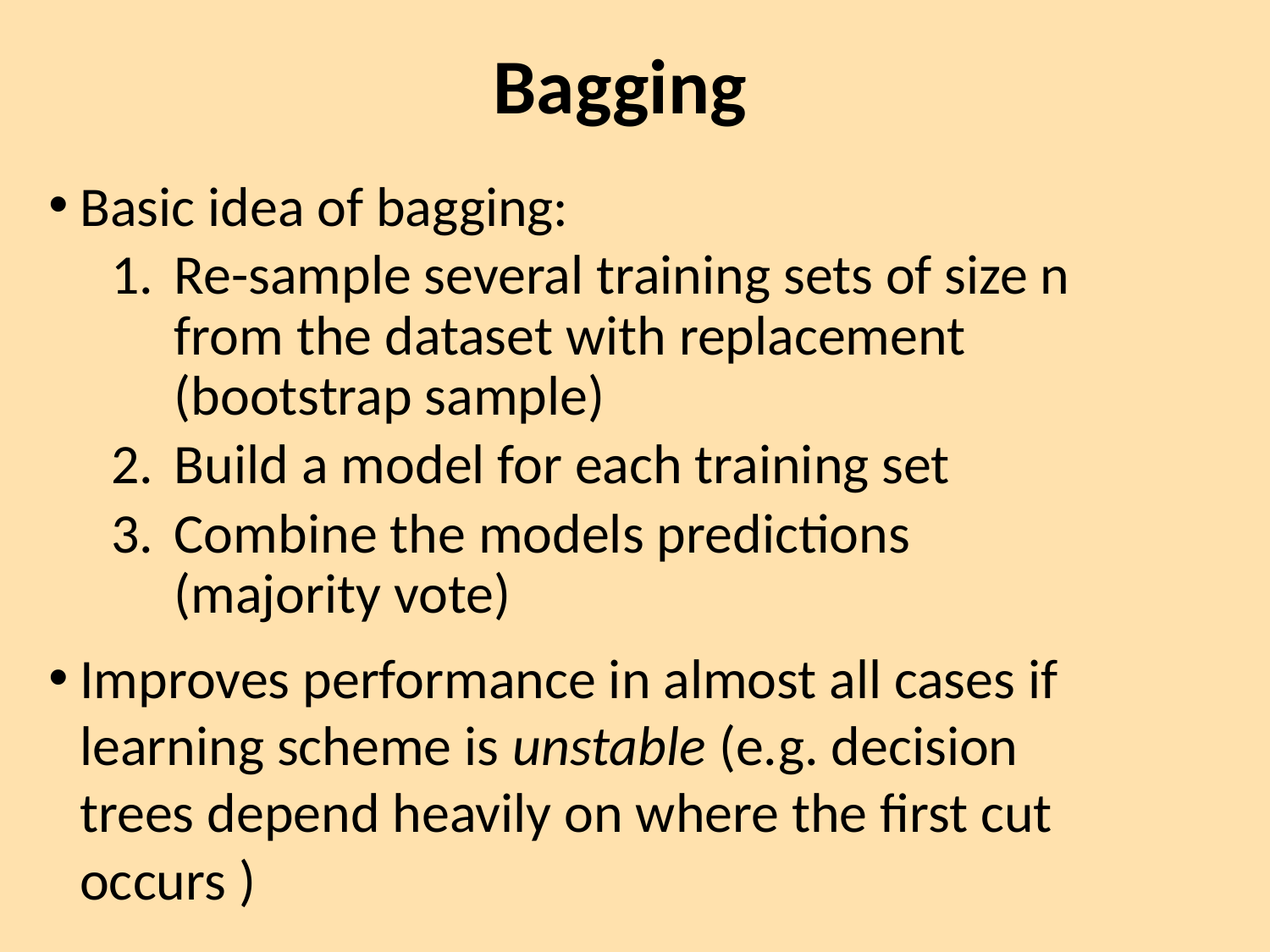

# Bagging
Basic idea of bagging:
Re-sample several training sets of size n from the dataset with replacement (bootstrap sample)
Build a model for each training set
Combine the models predictions (majority vote)
Improves performance in almost all cases if learning scheme is unstable (e.g. decision trees depend heavily on where the first cut occurs )